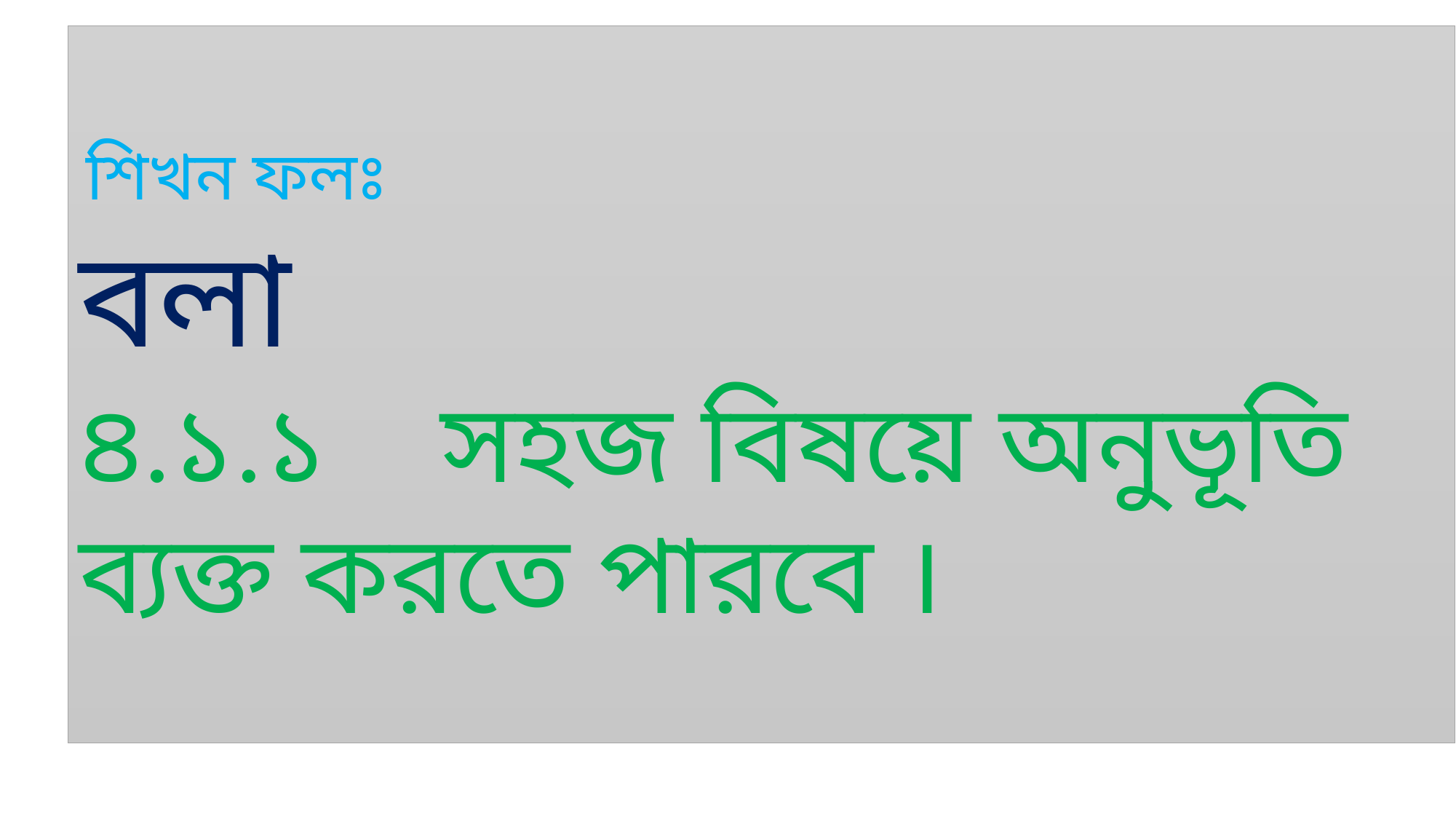

শিখন ফলঃ
বলা
৪.১.১    সহজ বিষয়ে অনুভূতি ব্যক্ত করতে পারবে ।